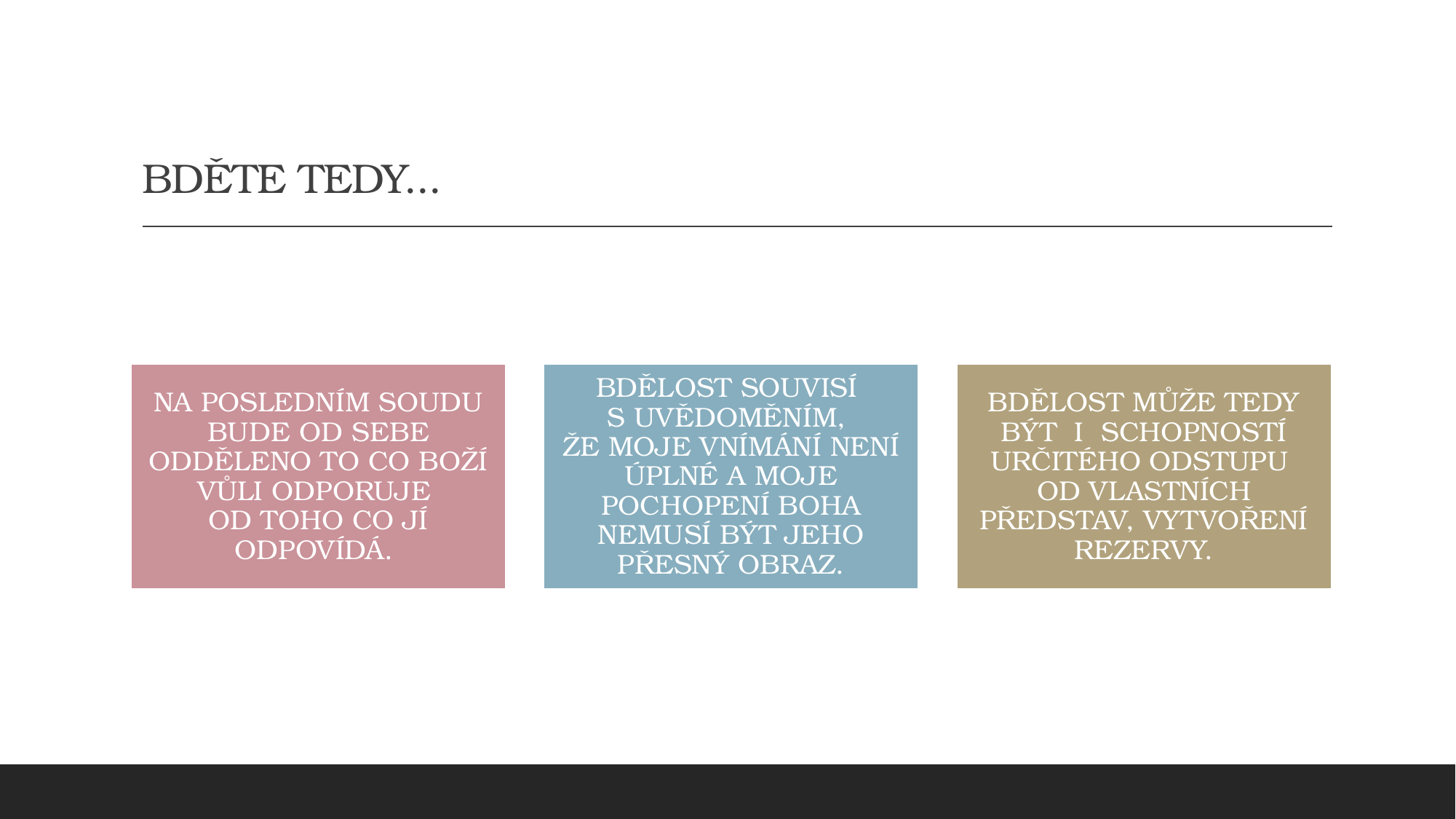

# BDĚTE TEDY...
NA POSLEDNÍM SOUDU BUDE OD SEBE ODDĚLENO TO CO BOŽÍ VŮLI ODPORUJE
OD TOHO CO JÍ ODPOVÍDÁ.
BDĚLOST SOUVISÍ
S UVĚDOMĚNÍM,
ŽE MOJE VNÍMÁNÍ NENÍ ÚPLNÉ A MOJE POCHOPENÍ BOHA NEMUSÍ BÝT JEHO PŘESNÝ OBRAZ.
BDĚLOST MŮŽE TEDY BÝT  I  SCHOPNOSTÍ URČITÉHO ODSTUPU
OD VLASTNÍCH PŘEDSTAV, VYTVOŘENÍ REZERVY.